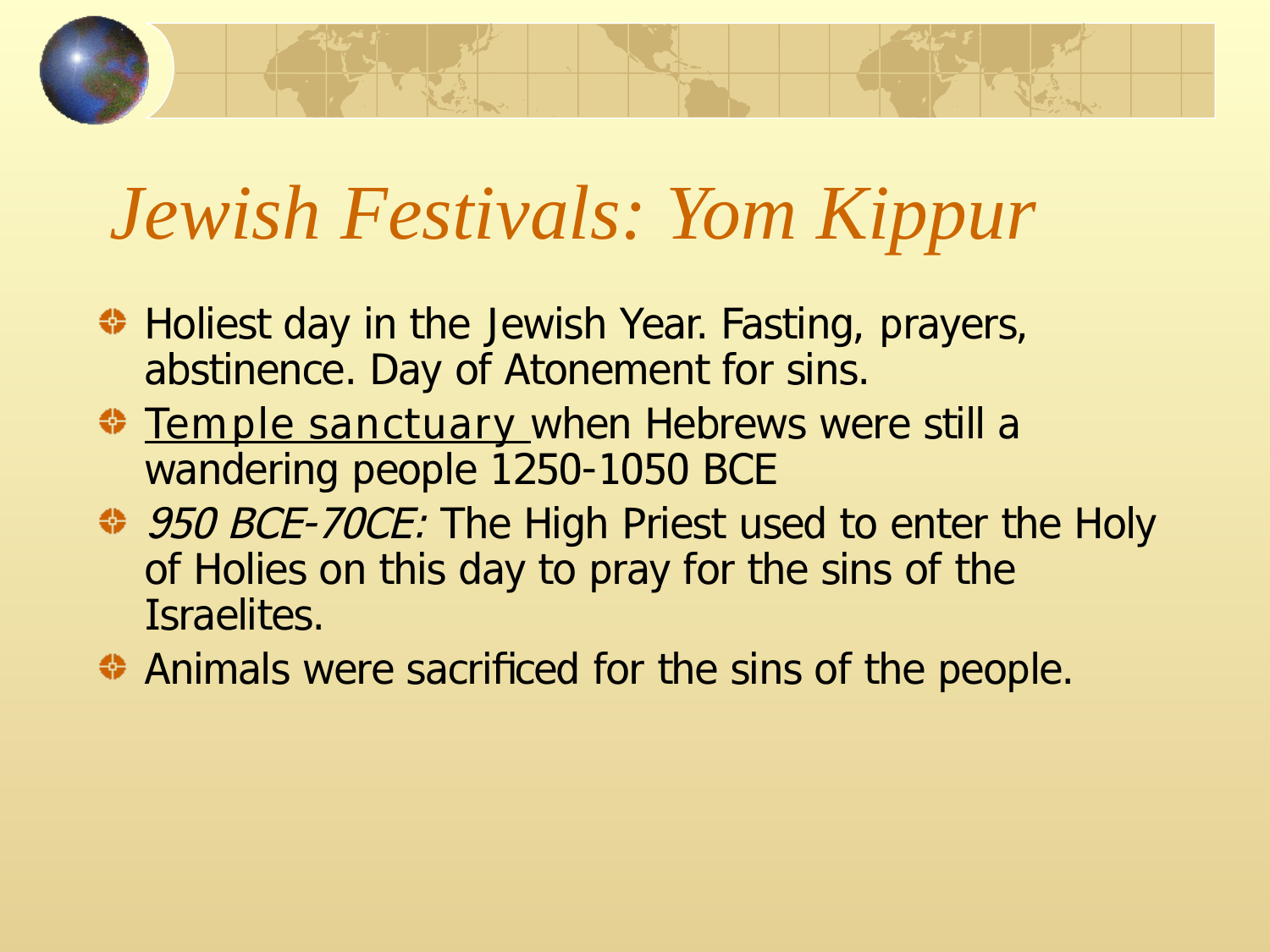

# Jewish Festivals: Yom Kippur
Holiest day in the Jewish Year. Fasting, prayers, abstinence. Day of Atonement for sins.
Temple sanctuary when Hebrews were still a wandering people 1250-1050 BCE
950 BCE-70CE: The High Priest used to enter the Holy of Holies on this day to pray for the sins of the Israelites.
Animals were sacrificed for the sins of the people.